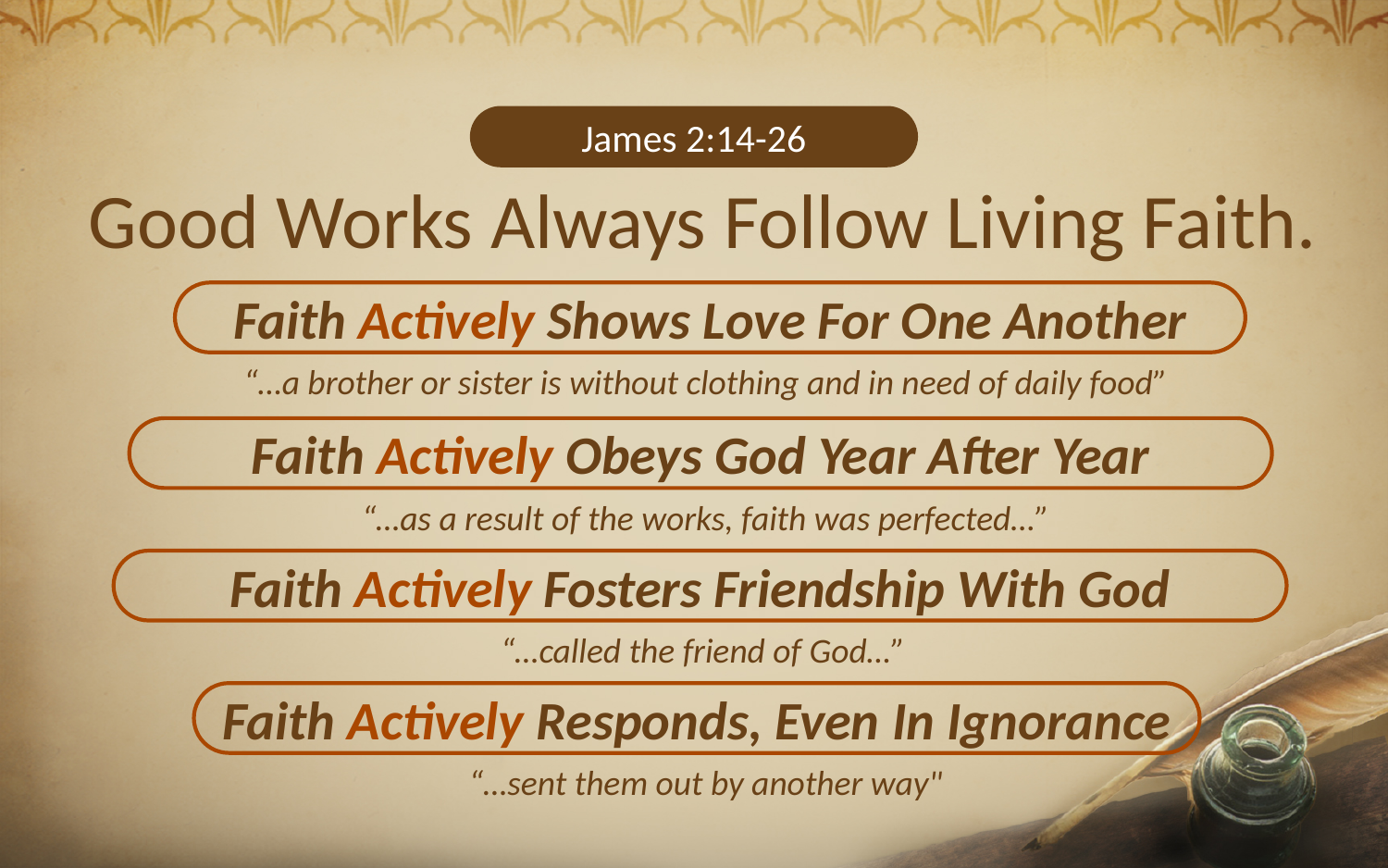

James 2:14-26
# Good Works Always Follow Living Faith.
Faith Actively Shows Love For One Another
“…a brother or sister is without clothing and in need of daily food”
Faith Actively Obeys God Year After Year
“…as a result of the works, faith was perfected…”
Faith Actively Fosters Friendship With God
“…called the friend of God…”
Faith Actively Responds, Even In Ignorance
“…sent them out by another way"